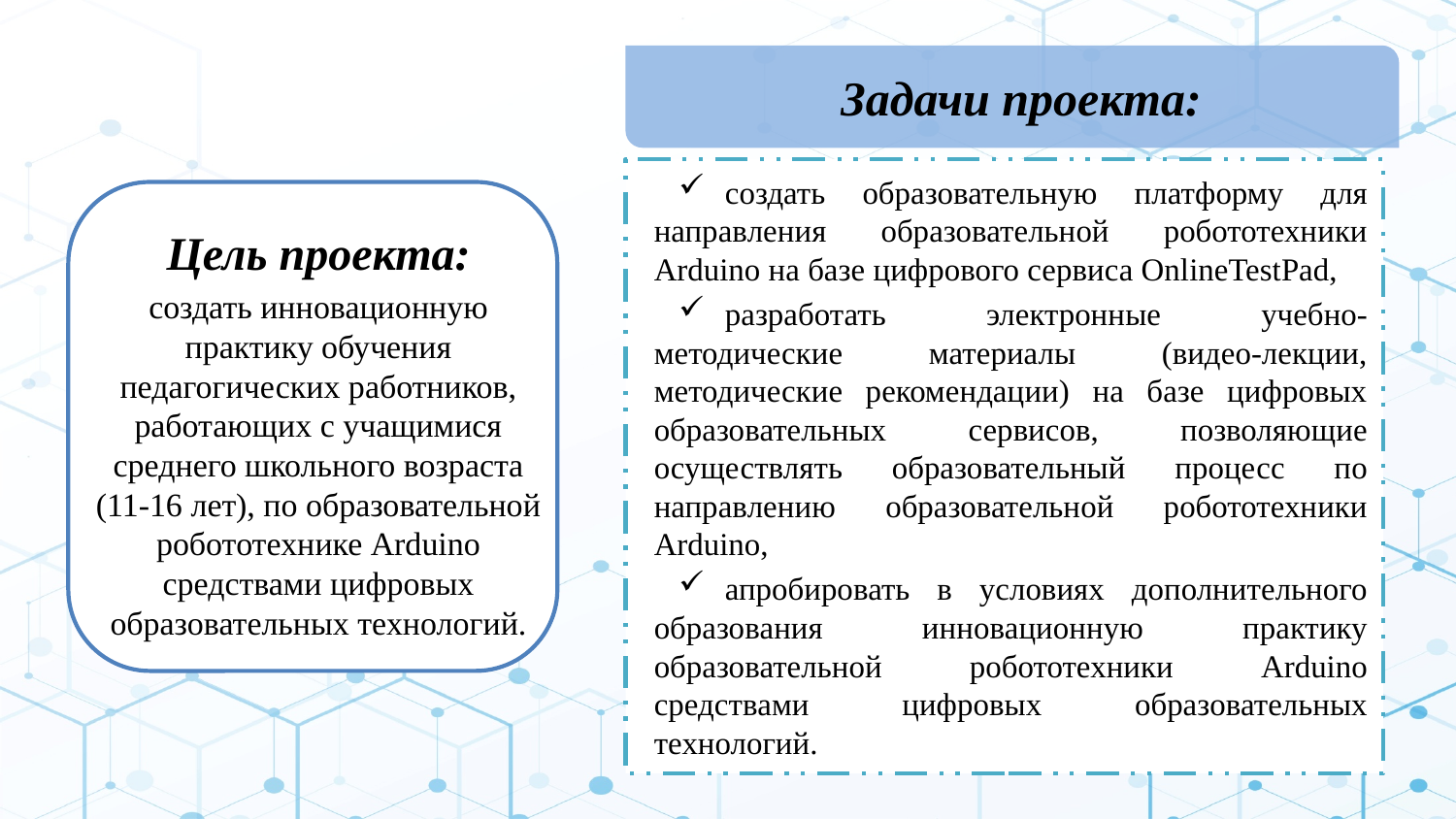

Задачи проекта:
создать образовательную платформу для направления образовательной робототехники Arduino на базе цифрового сервиса OnlineTestPad,
разработать электронные учебно-методические материалы (видео-лекции, методические рекомендации) на базе цифровых образовательных сервисов, позволяющие осуществлять образовательный процесс по направлению образовательной робототехники Arduino,
апробировать в условиях дополнительного образования инновационную практику образовательной робототехники Arduino средствами цифровых образовательных технологий.

Цель проекта:
создать инновационную практику обучения педагогических работников, работающих с учащимися среднего школьного возраста (11-16 лет), по образовательной робототехнике Arduino средствами цифровых образовательных технологий.